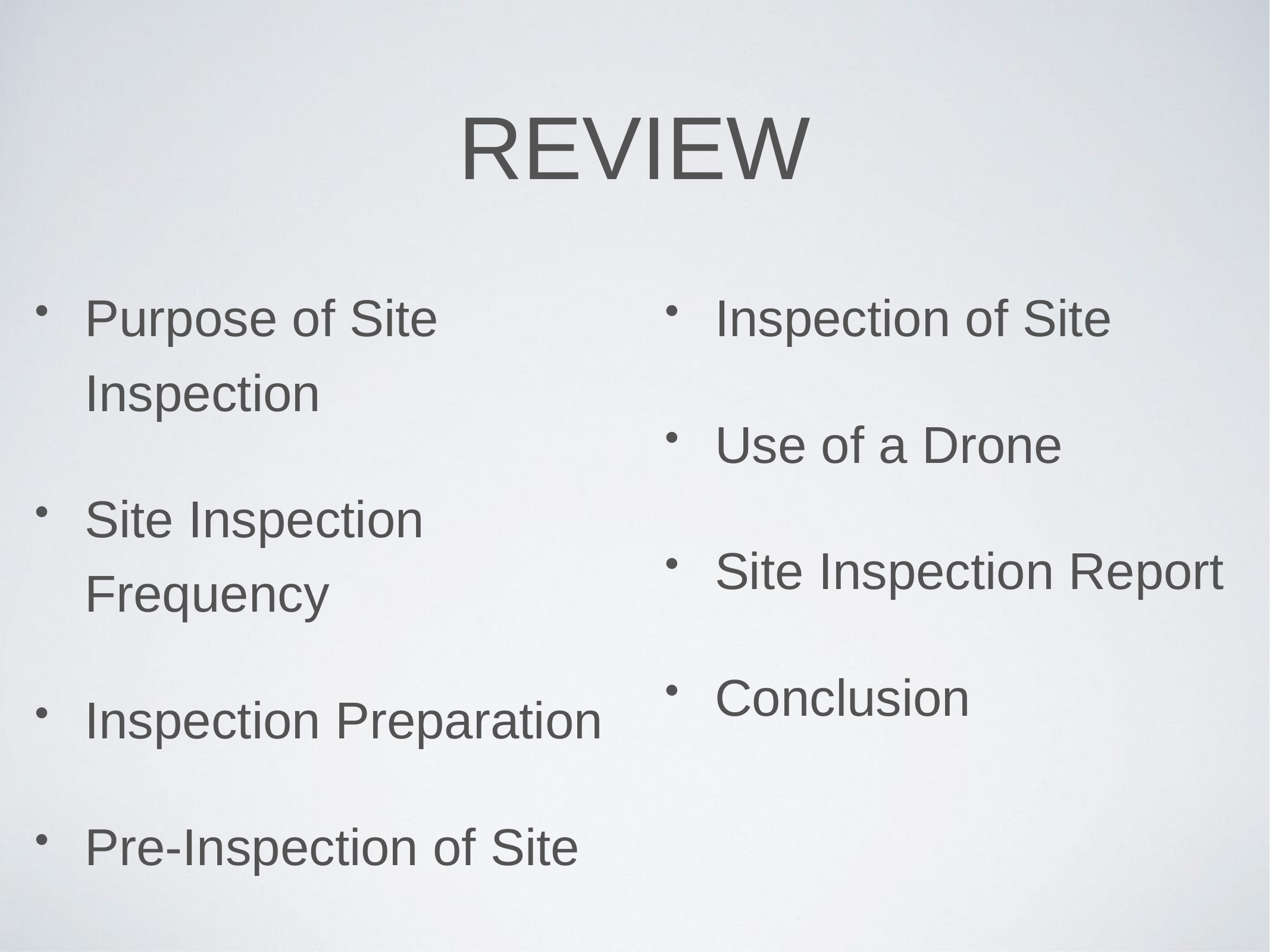

# Review
Purpose of Site Inspection
Site Inspection Frequency
Inspection Preparation
Pre-Inspection of Site
Inspection of Site
Use of a Drone
Site Inspection Report
Conclusion